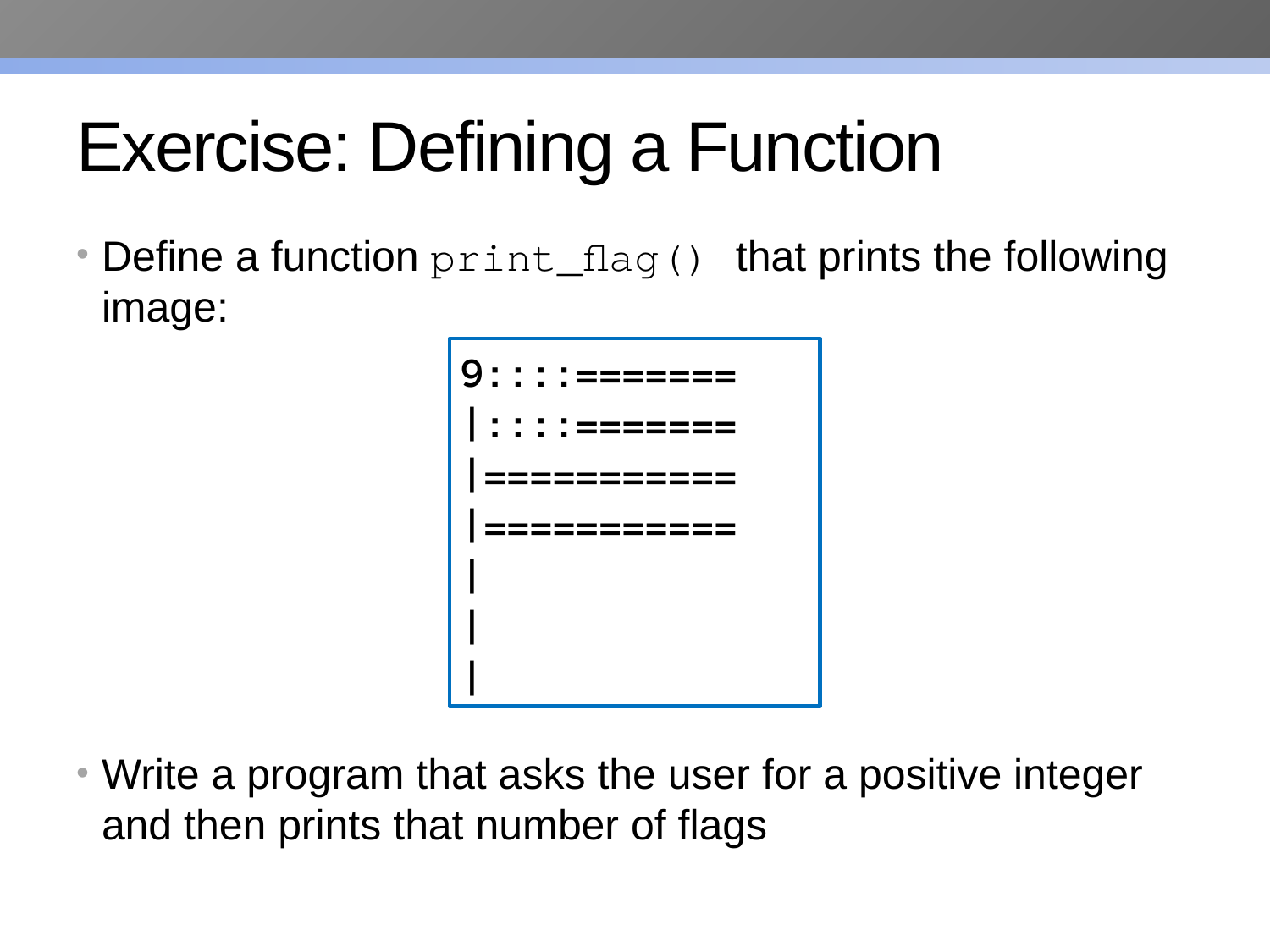

# Exercise: Defining a Function
Define a function print_flag() that prints the following image:
9::::=======
|::::=======
|===========
|===========
|
|
|
Write a program that asks the user for a positive integer and then prints that number of flags